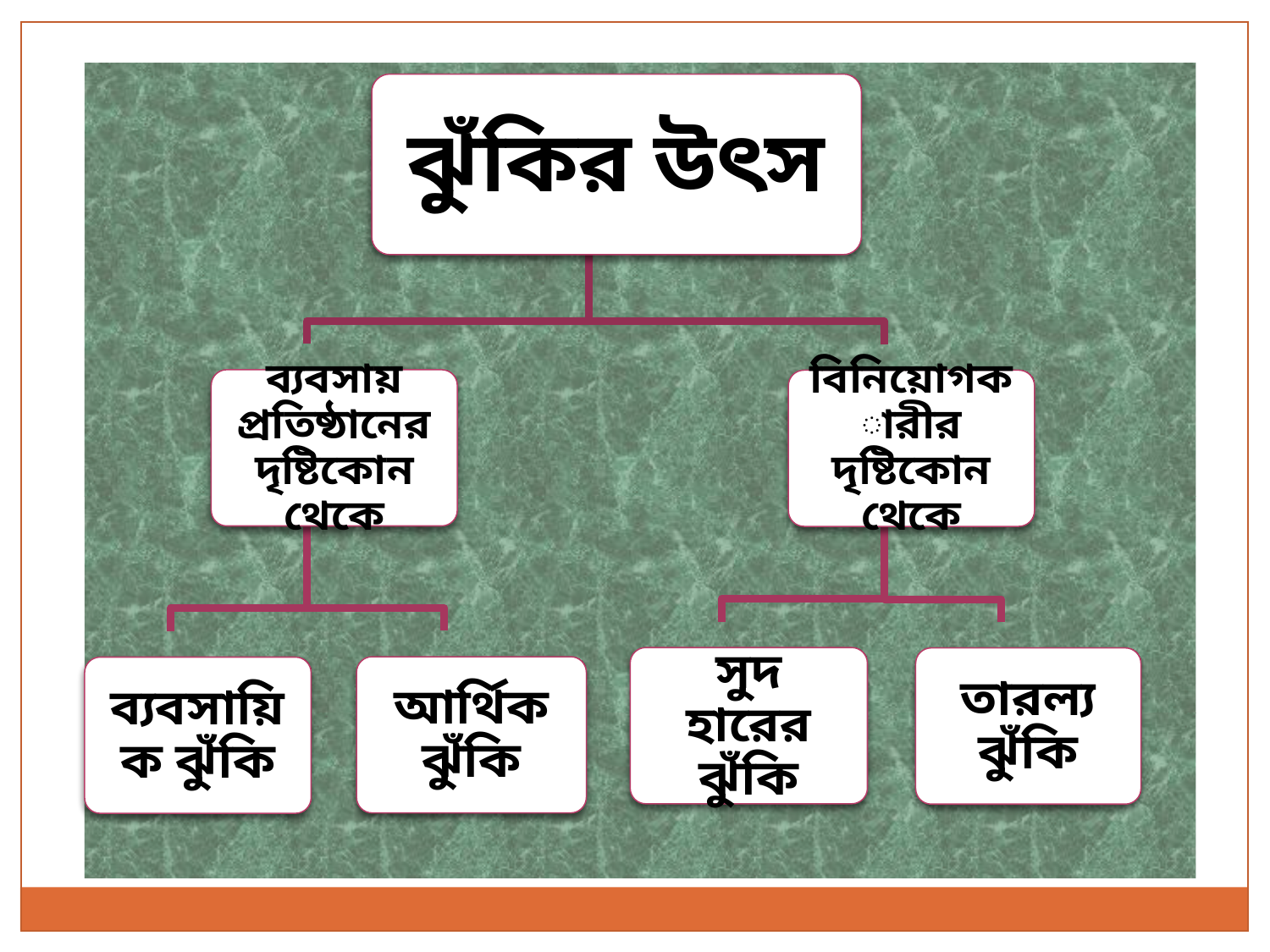

ঝুঁকির উৎস

ব্যবসায় প্রতিষ্ঠানের দৃষ্টিকোন থেকে

বিনিয়োগকারীর দৃষ্টিকোন থেকে

সুদ হারের ঝুঁকি

তারল্য ঝুঁকি

আর্থিক ঝুঁকি

ব্যবসায়িক ঝুঁকি